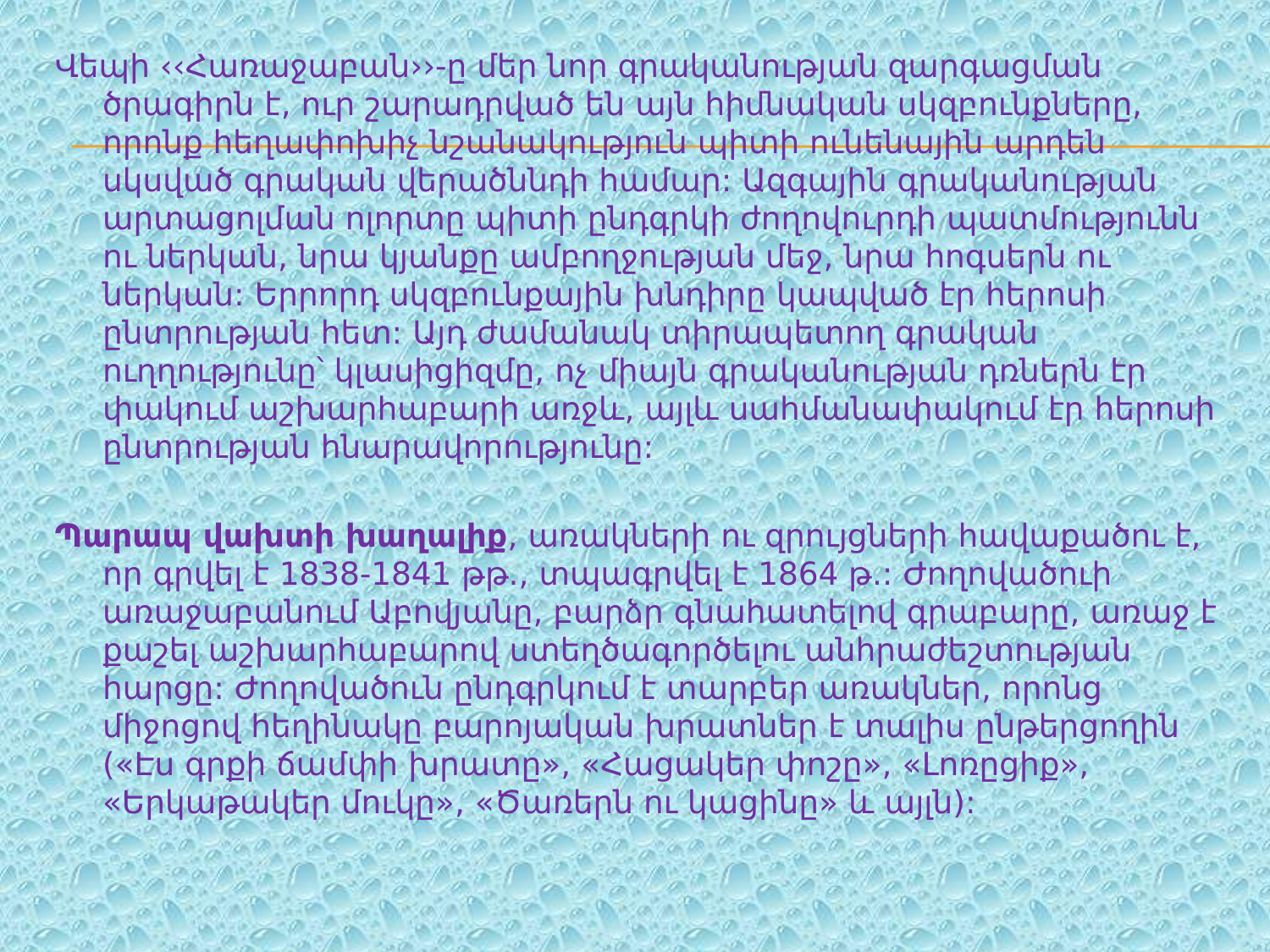

Վեպի ‹‹Հառաջաբան››-ը մեր նոր գրականության զարգացման ծրագիրն է, ուր շարադրված են այն հիմնական սկզբունքները, որոնք հեղափոխիչ նշանակություն պիտի ունենային արդեն սկսված գրական վերածննդի համար: Ազգային գրականության արտացոլման ոլորտը պիտի ընդգրկի ժողովուրդի պատմությունն ու ներկան, նրա կյանքը ամբողջության մեջ, նրա հոգսերն ու ներկան: Երրորդ սկզբունքային խնդիրը կապված էր հերոսի ընտրության հետ: Այդ ժամանակ տիրապետող գրական ուղղությունը՝ կլասիցիզմը, ոչ միայն գրականության դռներն էր փակում աշխարհաբարի առջև, այլև սահմանափակում էր հերոսի ընտրության հնարավորությունը:

Պարապ վախտի խաղալիք, առակների ու զրույցների հավաքածու է, որ գրվել է 1838-1841 թթ., տպագրվել է 1864 թ.: Ժողովածուի առաջաբանում Աբովյանը, բարձր գնահատելով գրաբարը, առաջ է քաշել աշխարհաբարով ստեղծագործելու անհրաժեշտության հարցը: Ժողովածուն ընդգրկում է տարբեր առակներ, որոնց միջոցով հեղինակը բարոյական խրատներ է տալիս ընթերցողին («Էս գրքի ճամփի խրատը», «Հացակեր փոշը», «Լոռըցիք», «Երկաթակեր մուկը», «Ծառերն ու կացինը» և այլն):